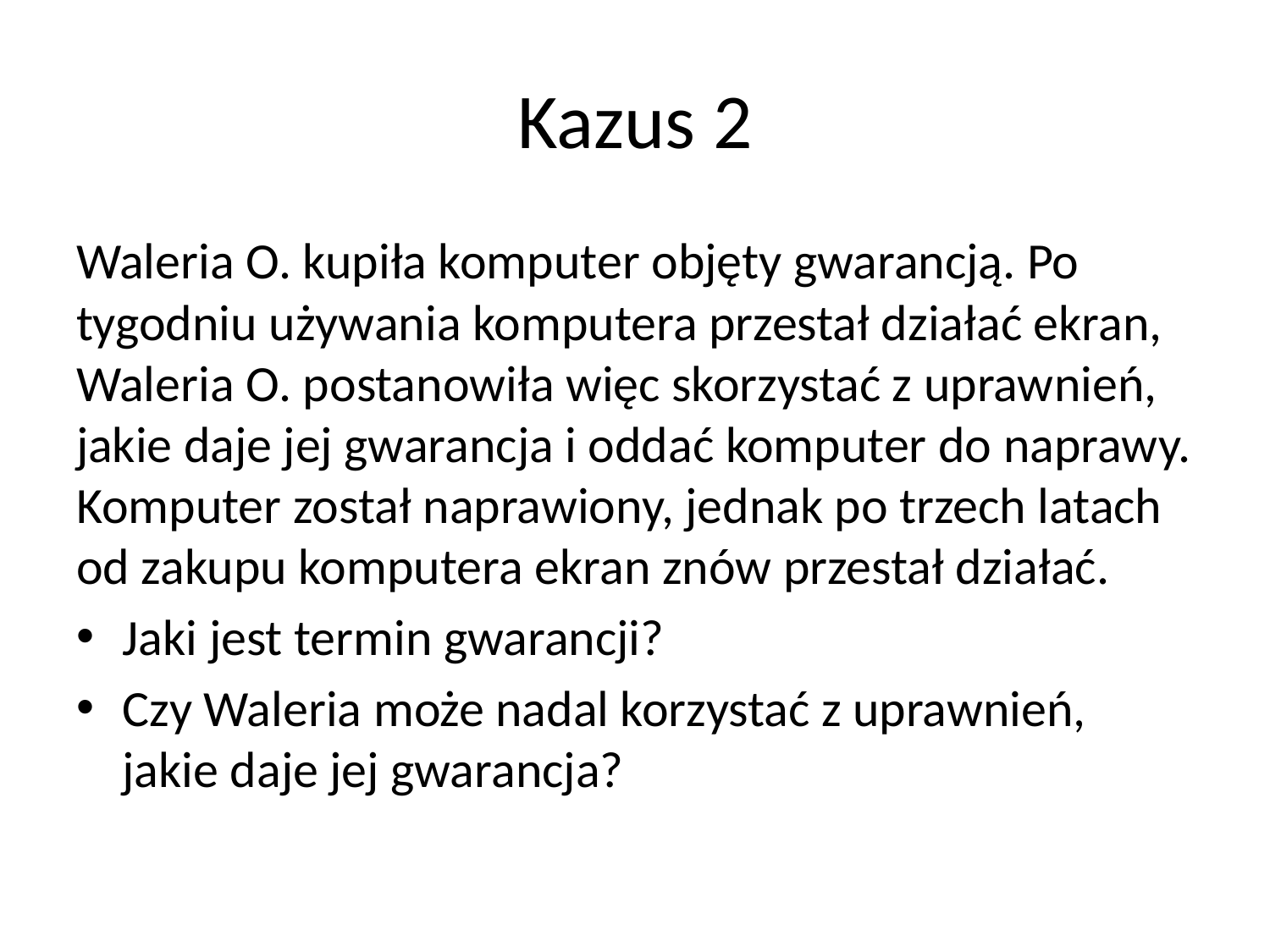

# Kazus 2
Waleria O. kupiła komputer objęty gwarancją. Po tygodniu używania komputera przestał działać ekran, Waleria O. postanowiła więc skorzystać z uprawnień, jakie daje jej gwarancja i oddać komputer do naprawy. Komputer został naprawiony, jednak po trzech latach od zakupu komputera ekran znów przestał działać.
Jaki jest termin gwarancji?
Czy Waleria może nadal korzystać z uprawnień, jakie daje jej gwarancja?